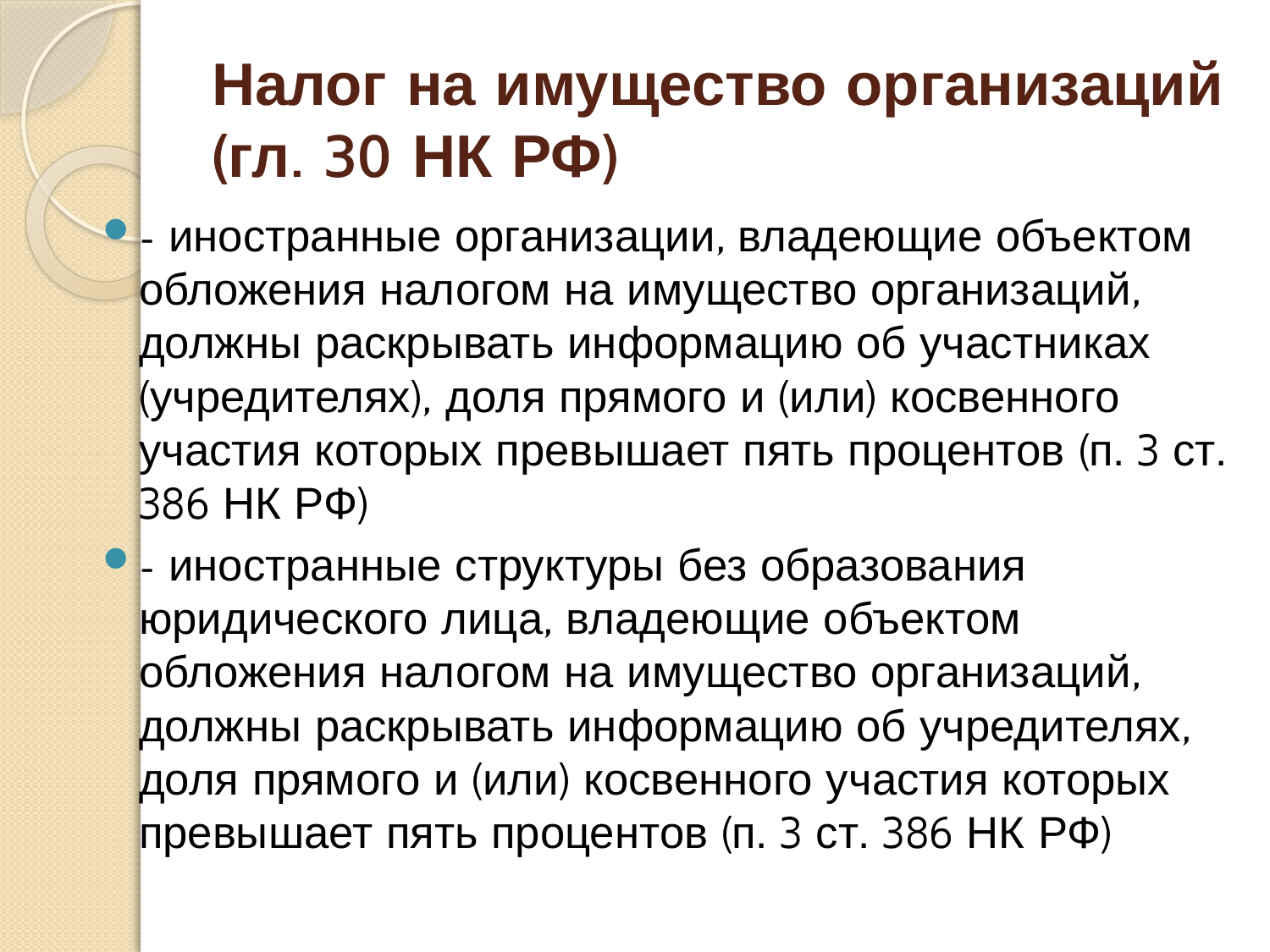

# Налог на имущество организаций (гл. 30 НК РФ)
- иностранные организации, владеющие объектом обложения налогом на имущество организаций, должны раскрывать информацию об участниках (учредителях), доля прямого и (или) косвенного участия которых превышает пять процентов (п. 3 ст. 386 НК РФ)
- иностранные структуры без образования юридического лица, владеющие объектом обложения налогом на имущество организаций, должны раскрывать информацию об учредителях, доля прямого и (или) косвенного участия которых превышает пять процентов (п. 3 ст. 386 НК РФ)